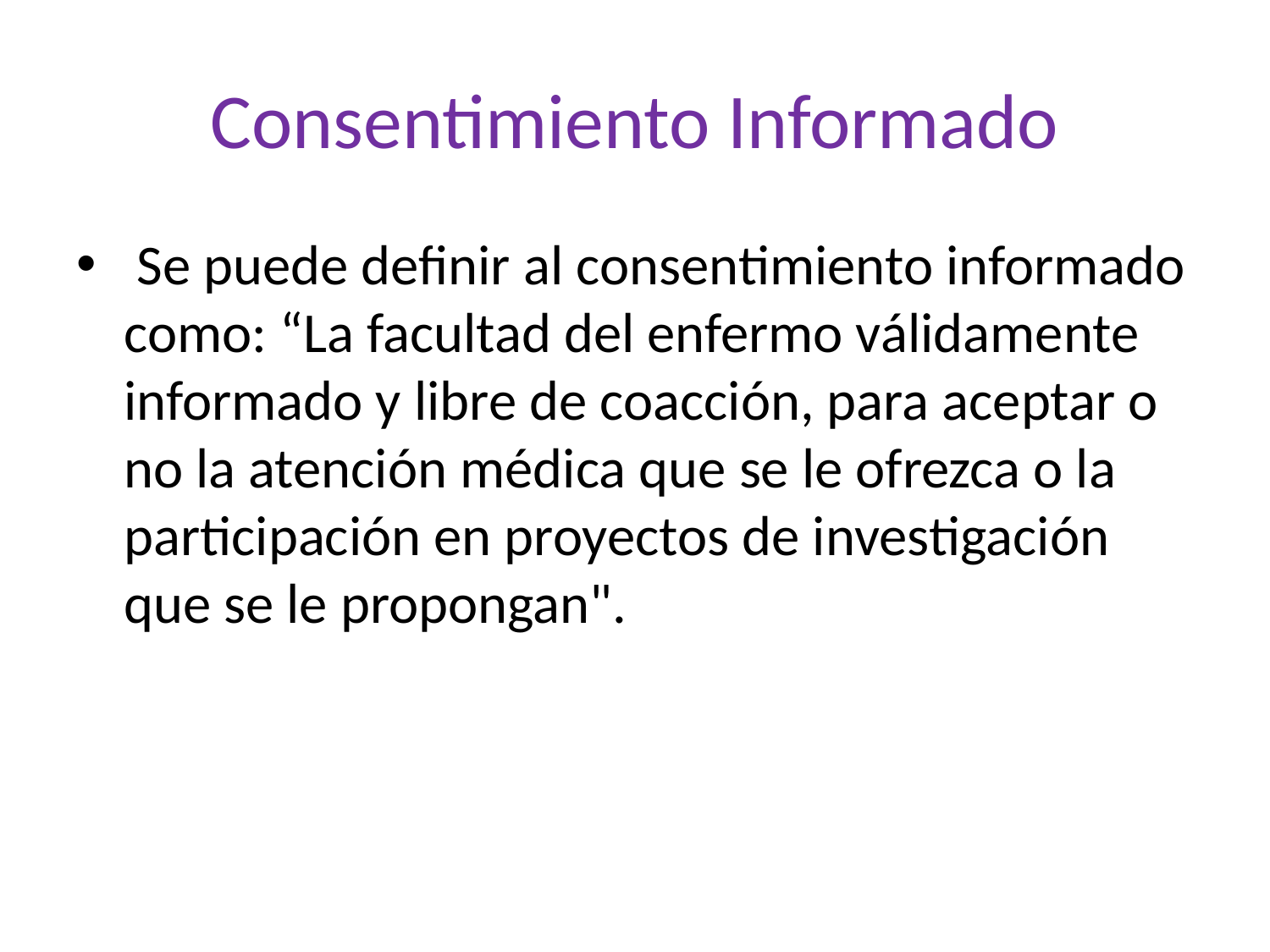

# Consentimiento Informado
 Se puede definir al consentimiento informado como: “La facultad del enfermo válidamente informado y libre de coacción, para aceptar o no la atención médica que se le ofrezca o la participación en proyectos de investigación que se le propongan".